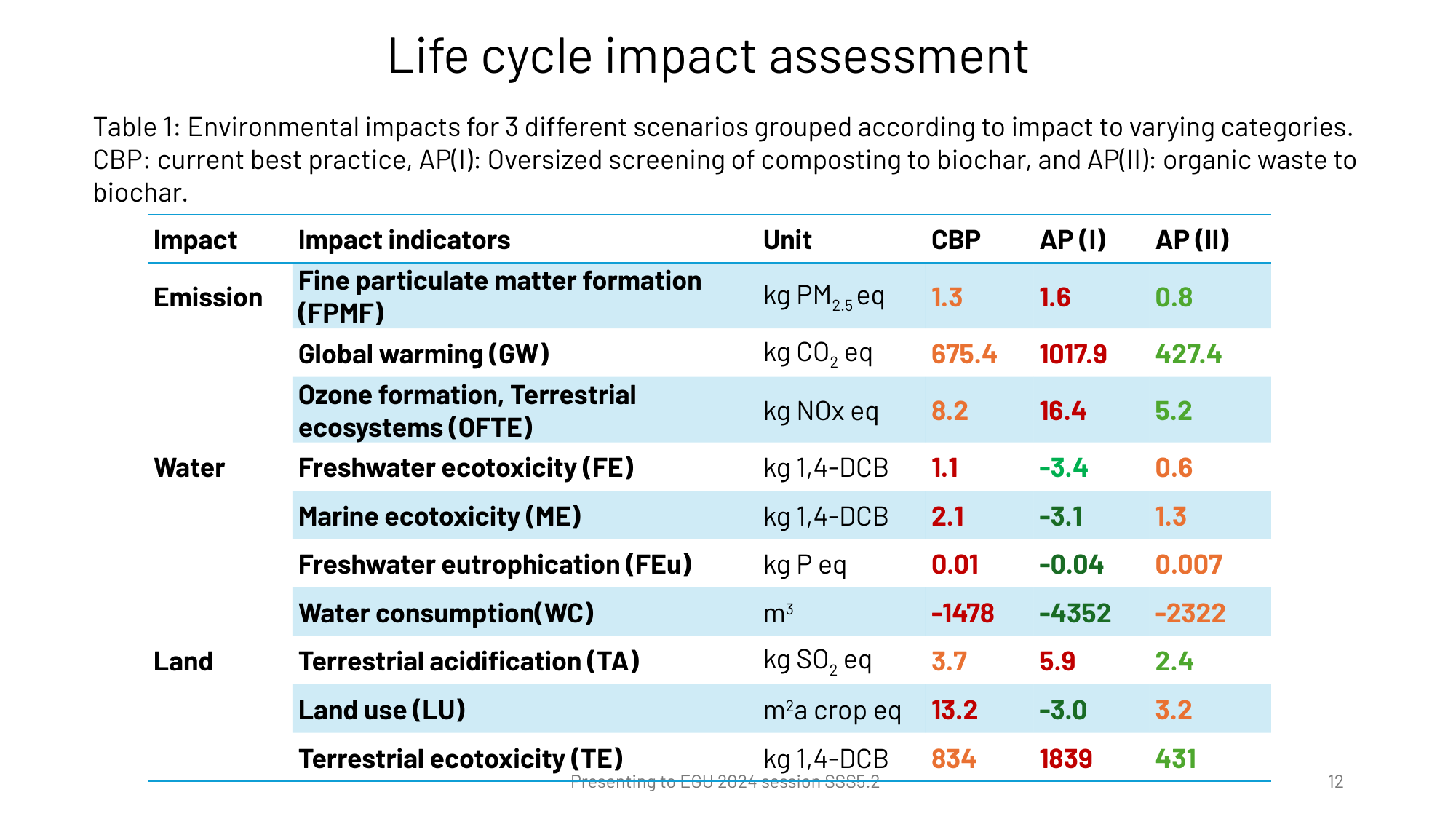

# Life cycle impact assessment
Table 1: Environmental impacts for 3 different scenarios grouped according to impact to varying categories. CBP: current best practice, AP(I): Oversized screening of composting to biochar, and AP(II): organic waste to biochar.
| Impact | Impact indicators | Unit | CBP | AP (I) | AP (II) |
| --- | --- | --- | --- | --- | --- |
| Emission | Fine particulate matter formation (FPMF) | kg PM2.5 eq | 1.3 | 1.6 | 0.8 |
|  | Global warming (GW) | kg CO2 eq | 675.4 | 1017.9 | 427.4 |
|  | Ozone formation, Terrestrial ecosystems (OFTE) | kg NOx eq | 8.2 | 16.4 | 5.2 |
| Water | Freshwater ecotoxicity (FE) | kg 1,4-DCB | 1.1 | -3.4 | 0.6 |
|  | Marine ecotoxicity (ME) | kg 1,4-DCB | 2.1 | -3.1 | 1.3 |
|  | Freshwater eutrophication (FEu) | kg P eq | 0.01 | -0.04 | 0.007 |
|  | Water consumption(WC) | m3 | -1478 | -4352 | -2322 |
| Land | Terrestrial acidification (TA) | kg SO2 eq | 3.7 | 5.9 | 2.4 |
|  | Land use (LU) | m2a crop eq | 13.2 | -3.0 | 3.2 |
|  | Terrestrial ecotoxicity (TE) | kg 1,4-DCB | 834 | 1839 | 431 |
Presenting to EGU 2024 session SSS5.2
12